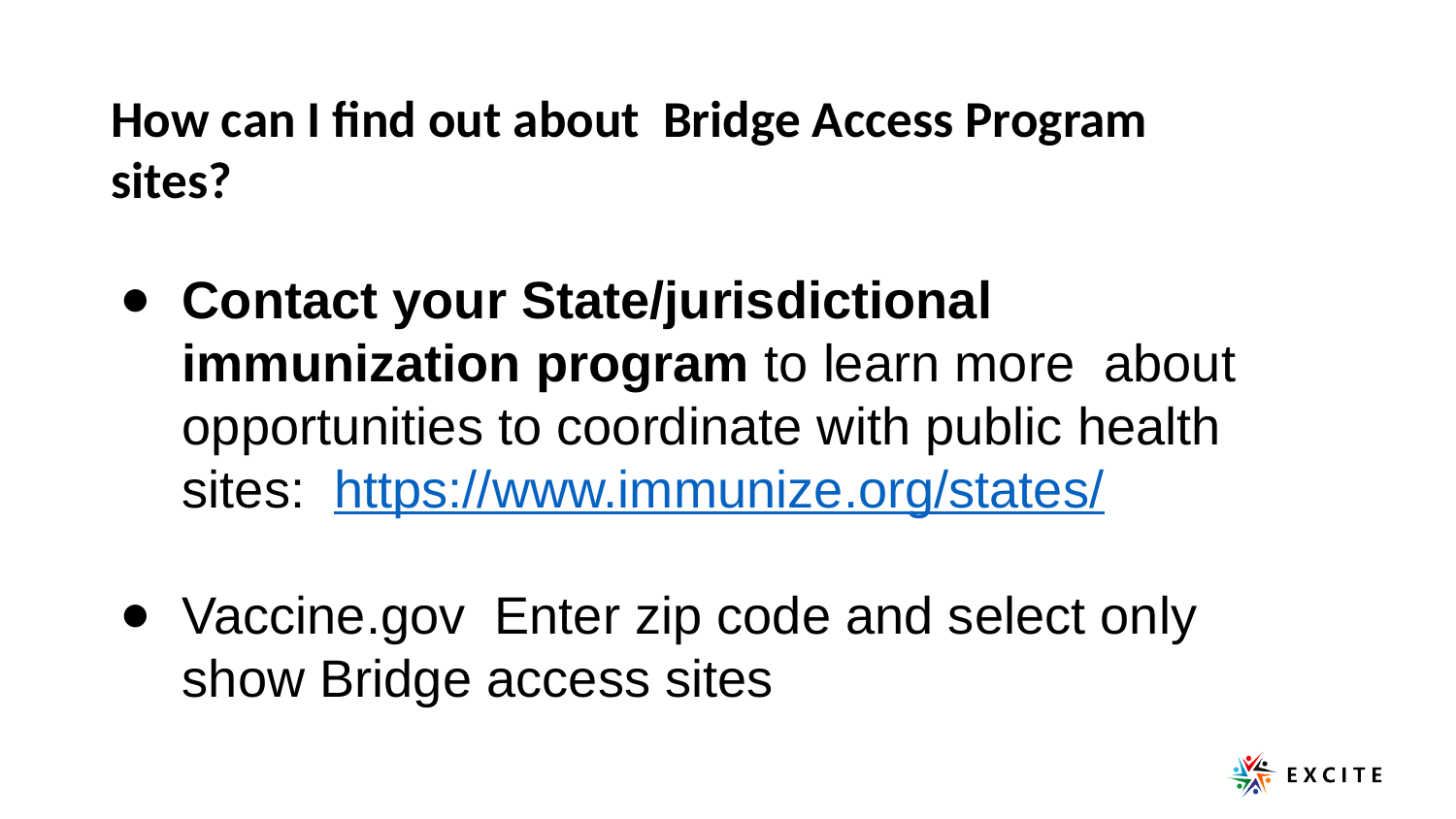

# How can I find out about  Bridge Access Program sites?
Contact your State/jurisdictional immunization program to learn more  about opportunities to coordinate with public health sites:  https://www.immunize.org/states/

Vaccine.gov  Enter zip code and select only show Bridge access sites